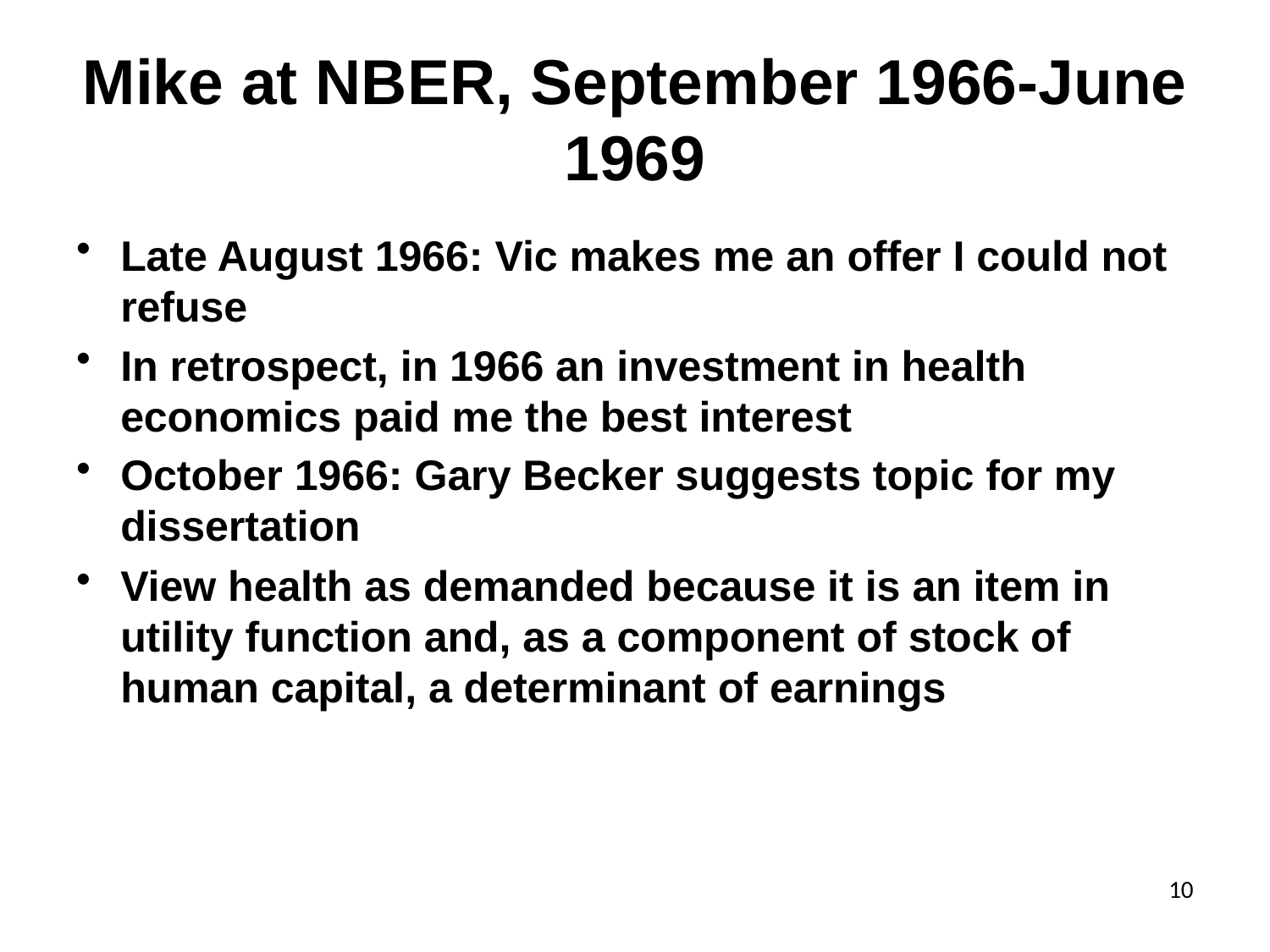

# Mike at NBER, September 1966-June 1969
Late August 1966: Vic makes me an offer I could not refuse
In retrospect, in 1966 an investment in health economics paid me the best interest
October 1966: Gary Becker suggests topic for my dissertation
View health as demanded because it is an item in utility function and, as a component of stock of human capital, a determinant of earnings

10